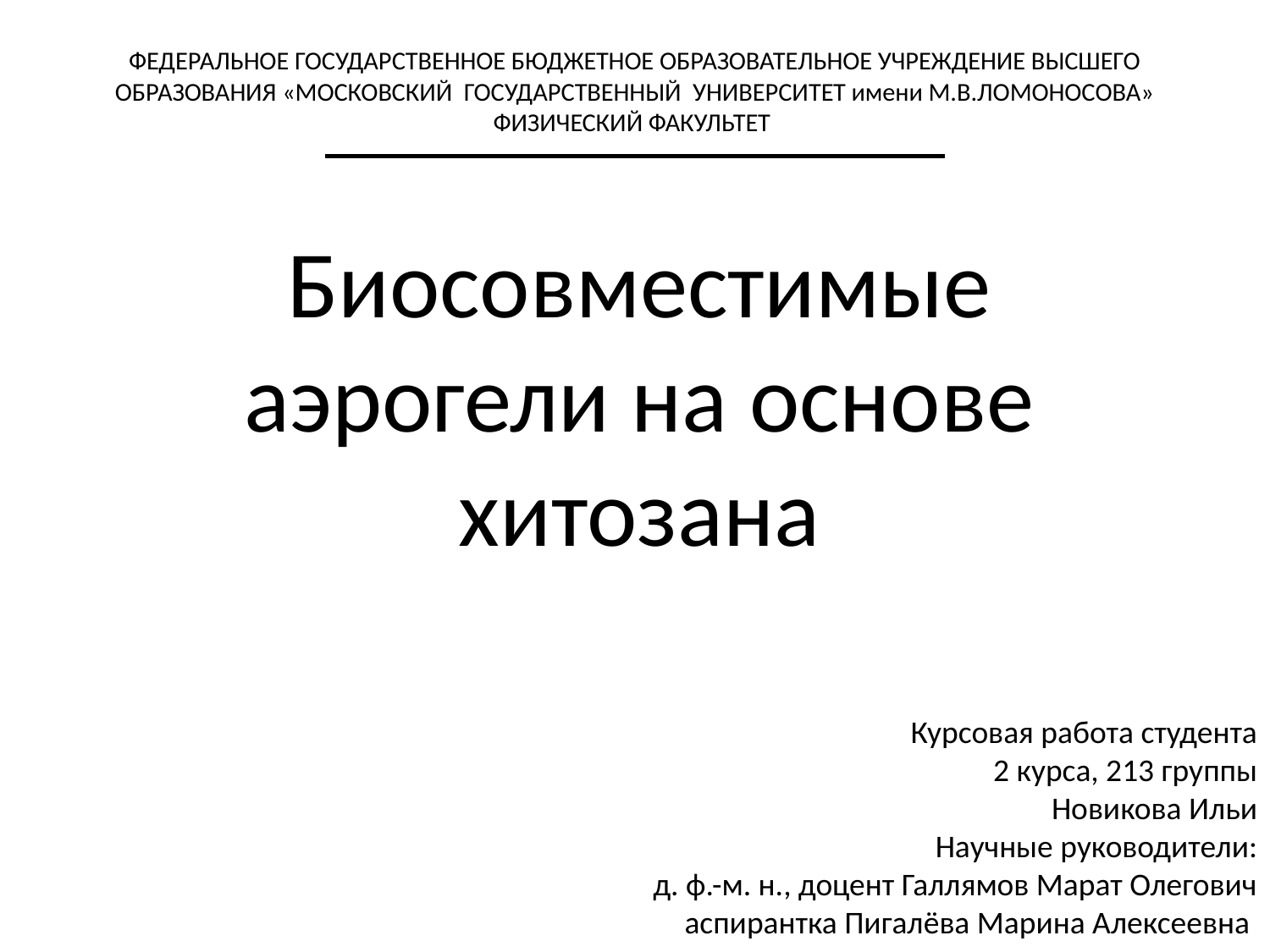

# ФЕДЕРАЛЬНОЕ ГОСУДАРСТВЕННОЕ БЮДЖЕТНОЕ ОБРАЗОВАТЕЛЬНОЕ УЧРЕЖДЕНИЕ ВЫСШЕГО ОБРАЗОВАНИЯ «МОСКОВСКИЙ  ГОСУДАРСТВЕННЫЙ  УНИВЕРСИТЕТ имени М.В.ЛОМОНОСОВА» ФИЗИЧЕСКИЙ ФАКУЛЬТЕТ
Биосовместимые аэрогели на основе хитозана
Курсовая работа студента
2 курса, 213 группы
Новикова Ильи
Научные руководители:
д. ф.-м. н., доцент Галлямов Марат Олегович
аспирантка Пигалёва Марина Алексеевна